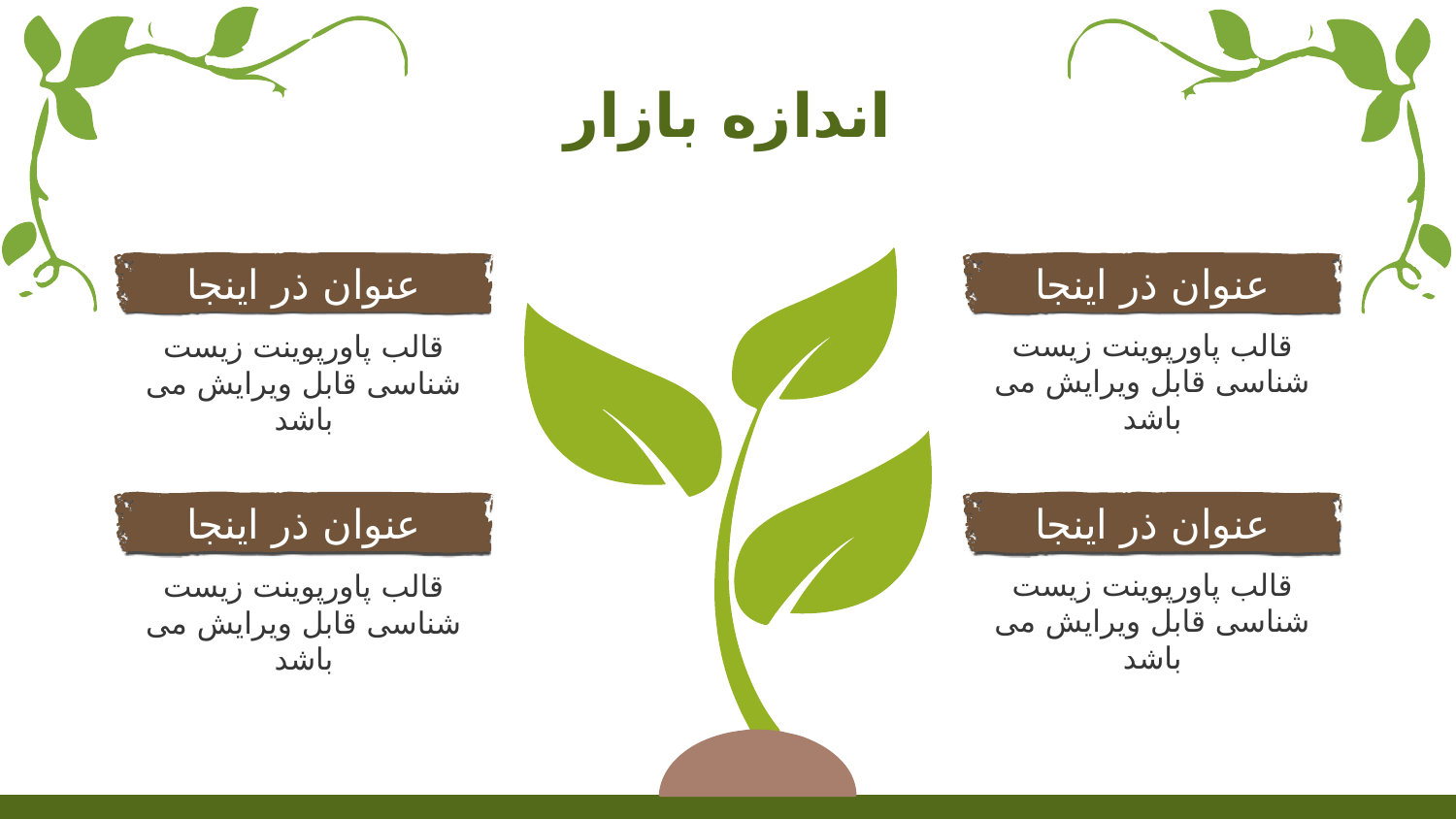

اندازه بازار

# عنوان ذر اینجا
عنوان ذر اینجا
قالب پاورپوینت زیست شناسی قابل ویرایش می باشد
قالب پاورپوینت زیست شناسی قابل ویرایش می باشد

عنوان ذر اینجا
عنوان ذر اینجا
قالب پاورپوینت زیست شناسی قابل ویرایش می باشد
قالب پاورپوینت زیست شناسی قابل ویرایش می باشد